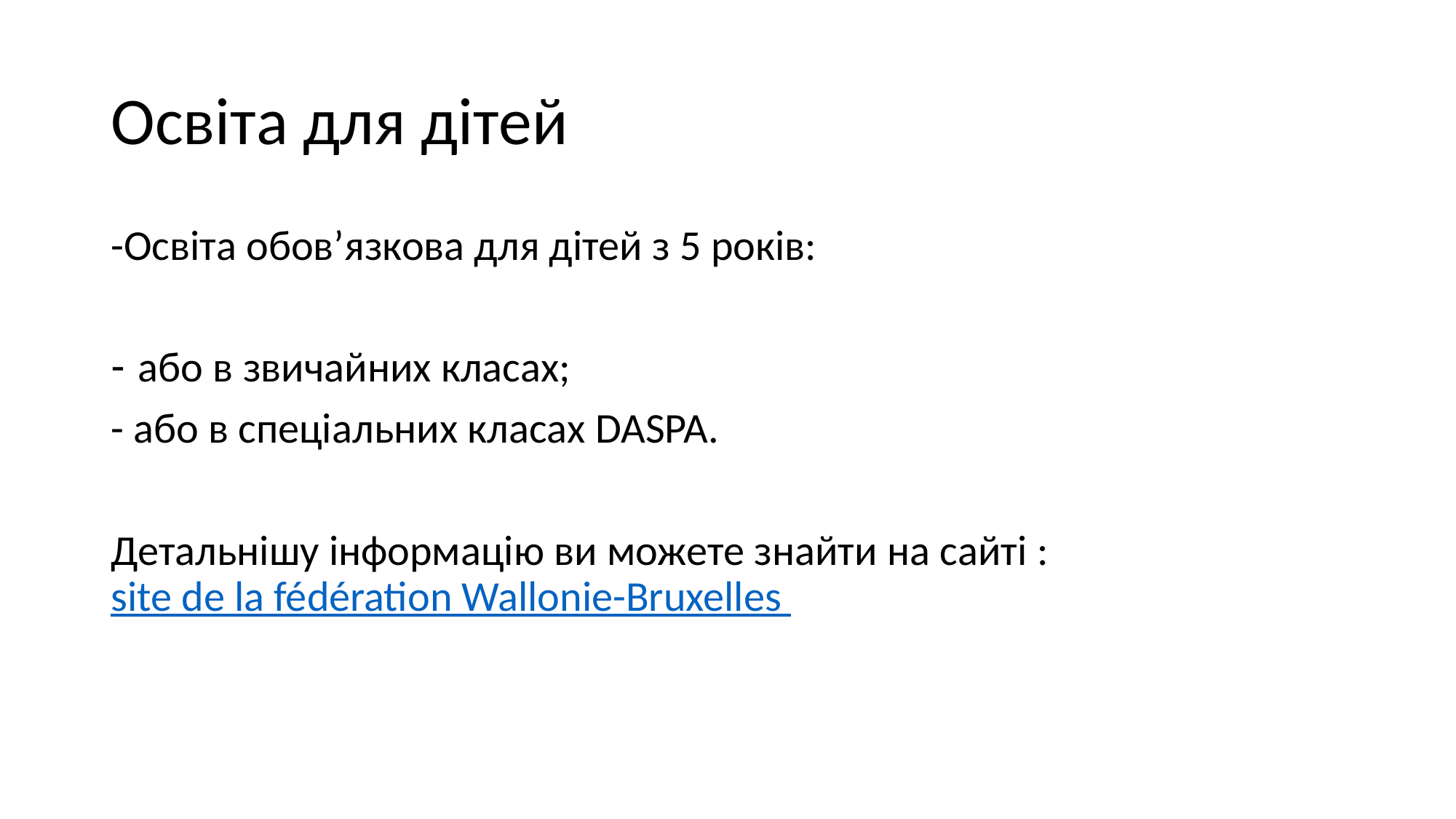

# Освіта для дітей
-Освіта обов’язкова для дітей з 5 років:

або в звичайних класах;
- або в спеціальних класах DASPA.

Детальнішу інформацію ви можете знайти на сайті : site de la fédération Wallonie-Bruxelles